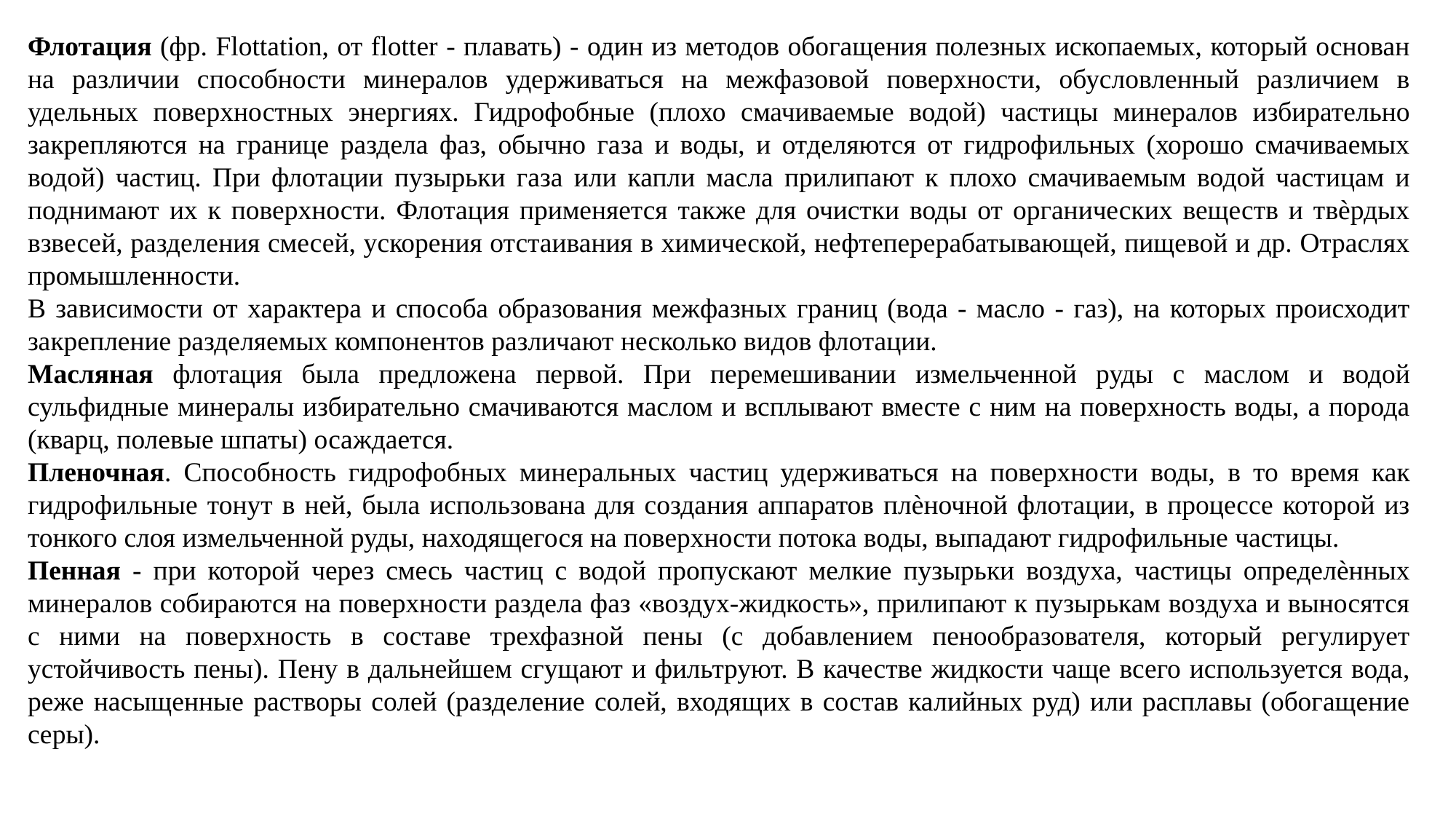

Флотация (фр. Flottation, от flotter - плавать) - один из методов обогащения полезных ископаемых, который основан на различии способности минералов удерживаться на межфазовой поверхности, обусловленный различием в удельных поверхностных энергиях. Гидрофобные (плохо смачиваемые водой) частицы минералов избирательно закрепляются на границе раздела фаз, обычно газа и воды, и отделяются от гидрофильных (хорошо смачиваемых водой) частиц. При флотации пузырьки газа или капли масла прилипают к плохо смачиваемым водой частицам и поднимают их к поверхности. Флотация применяется также для очистки воды от органических веществ и твѐрдых взвесей, разделения смесей, ускорения отстаивания в химической, нефтеперерабатывающей, пищевой и др. Отраслях промышленности.
В зависимости от характера и способа образования межфазных границ (вода - масло - газ), на которых происходит закрепление разделяемых компонентов различают несколько видов флотации.
Масляная флотация была предложена первой. При перемешивании измельченной руды с маслом и водой сульфидные минералы избирательно смачиваются маслом и всплывают вместе с ним на поверхность воды, а порода (кварц, полевые шпаты) осаждается.
Пленочная. Способность гидрофобных минеральных частиц удерживаться на поверхности воды, в то время как гидрофильные тонут в ней, была использована для создания аппаратов плѐночной флотации, в процессе которой из тонкого слоя измельченной руды, находящегося на поверхности потока воды, выпадают гидрофильные частицы.
Пенная - при которой через смесь частиц с водой пропускают мелкие пузырьки воздуха, частицы определѐнных минералов собираются на поверхности раздела фаз «воздух-жидкость», прилипают к пузырькам воздуха и выносятся с ними на поверхность в составе трехфазной пены (с добавлением пенообразователя, который регулирует устойчивость пены). Пену в дальнейшем сгущают и фильтруют. В качестве жидкости чаще всего используется вода, реже насыщенные растворы солей (разделение солей, входящих в состав калийных руд) или расплавы (обогащение серы).